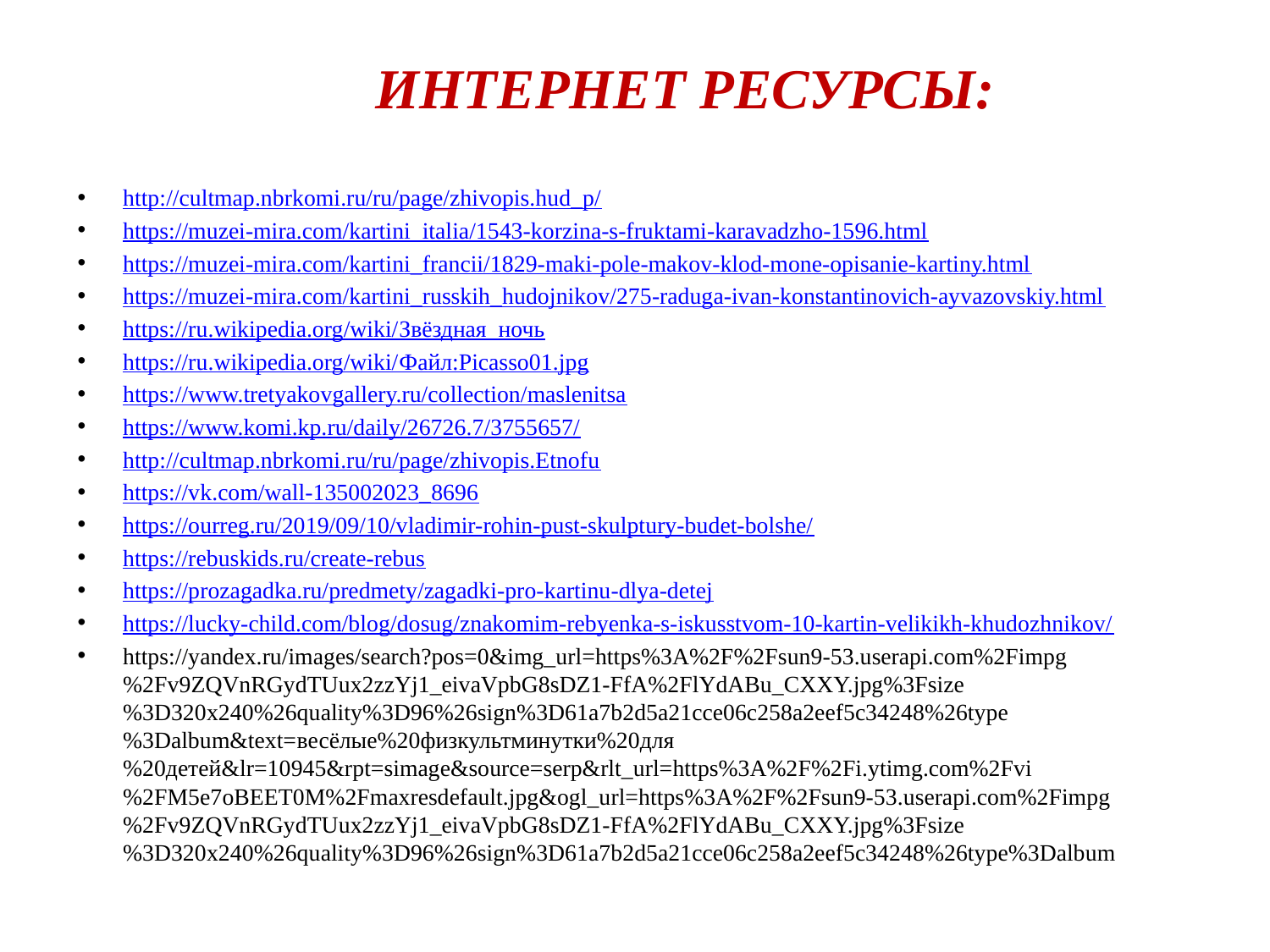

ИНТЕРНЕТ РЕСУРСЫ:

http://cultmap.nbrkomi.ru/ru/page/zhivopis.hud_p/
https://muzei-mira.com/kartini_italia/1543-korzina-s-fruktami-karavadzho-1596.html
https://muzei-mira.com/kartini_francii/1829-maki-pole-makov-klod-mone-opisanie-kartiny.html
https://muzei-mira.com/kartini_russkih_hudojnikov/275-raduga-ivan-konstantinovich-ayvazovskiy.html
https://ru.wikipedia.org/wiki/Звёздная_ночь
https://ru.wikipedia.org/wiki/Файл:Picasso01.jpg
https://www.tretyakovgallery.ru/collection/maslenitsa
https://www.komi.kp.ru/daily/26726.7/3755657/
http://cultmap.nbrkomi.ru/ru/page/zhivopis.Etnofu
https://vk.com/wall-135002023_8696
https://ourreg.ru/2019/09/10/vladimir-rohin-pust-skulptury-budet-bolshe/
https://rebuskids.ru/create-rebus
https://prozagadka.ru/predmety/zagadki-pro-kartinu-dlya-detej
https://lucky-child.com/blog/dosug/znakomim-rebyenka-s-iskusstvom-10-kartin-velikikh-khudozhnikov/
https://yandex.ru/images/search?pos=0&img_url=https%3A%2F%2Fsun9-53.userapi.com%2Fimpg%2Fv9ZQVnRGydTUux2zzYj1_eivaVpbG8sDZ1-FfA%2FlYdABu_CXXY.jpg%3Fsize%3D320x240%26quality%3D96%26sign%3D61a7b2d5a21cce06c258a2eef5c34248%26type%3Dalbum&text=весёлые%20физкультминутки%20для%20детей&lr=10945&rpt=simage&source=serp&rlt_url=https%3A%2F%2Fi.ytimg.com%2Fvi%2FM5e7oBEET0M%2Fmaxresdefault.jpg&ogl_url=https%3A%2F%2Fsun9-53.userapi.com%2Fimpg%2Fv9ZQVnRGydTUux2zzYj1_eivaVpbG8sDZ1-FfA%2FlYdABu_CXXY.jpg%3Fsize%3D320x240%26quality%3D96%26sign%3D61a7b2d5a21cce06c258a2eef5c34248%26type%3Dalbum